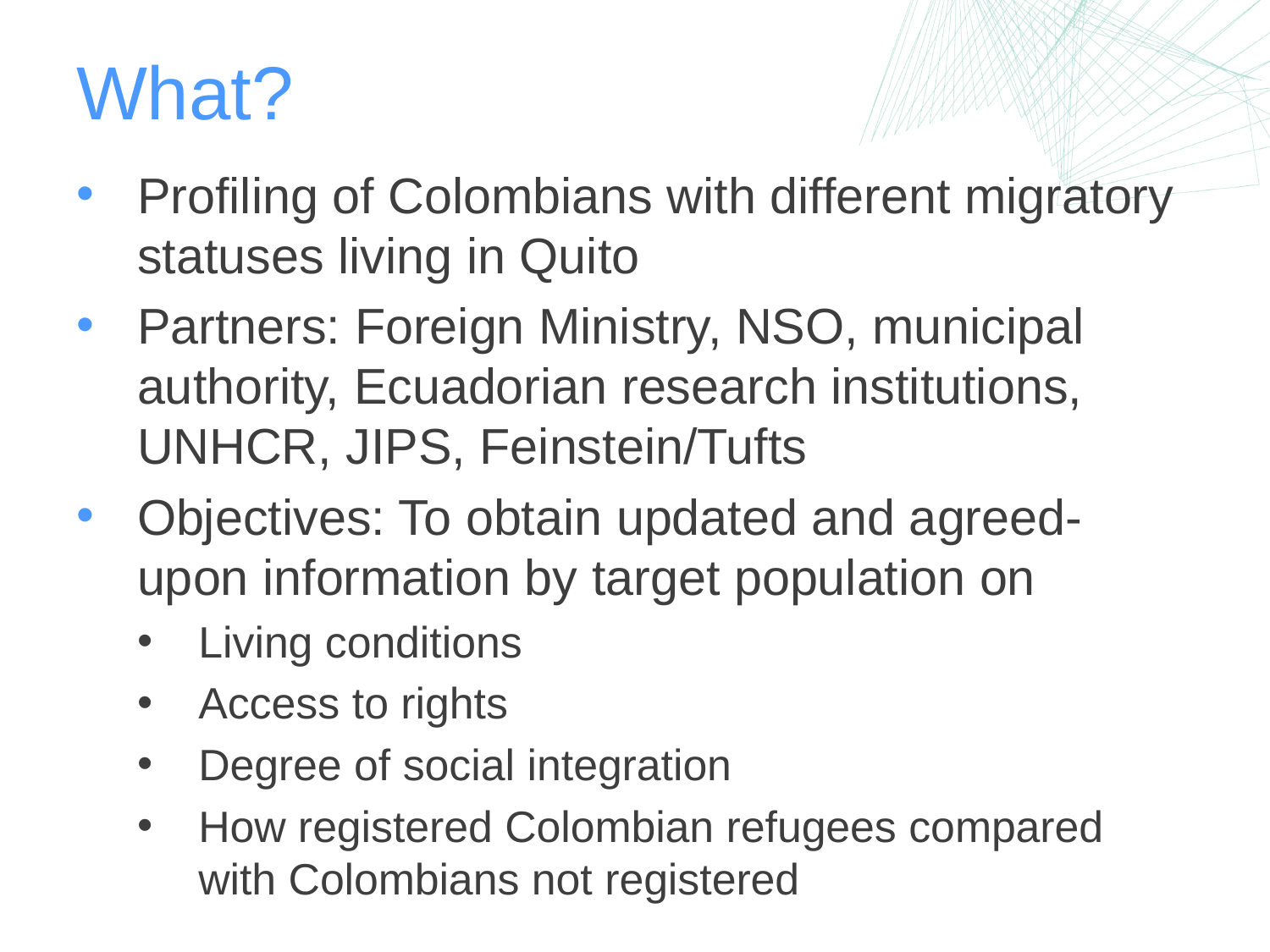

# What?
Profiling of Colombians with different migratory statuses living in Quito
Partners: Foreign Ministry, NSO, municipal authority, Ecuadorian research institutions, UNHCR, JIPS, Feinstein/Tufts
Objectives: To obtain updated and agreed-upon information by target population on
Living conditions
Access to rights
Degree of social integration
How registered Colombian refugees compared with Colombians not registered